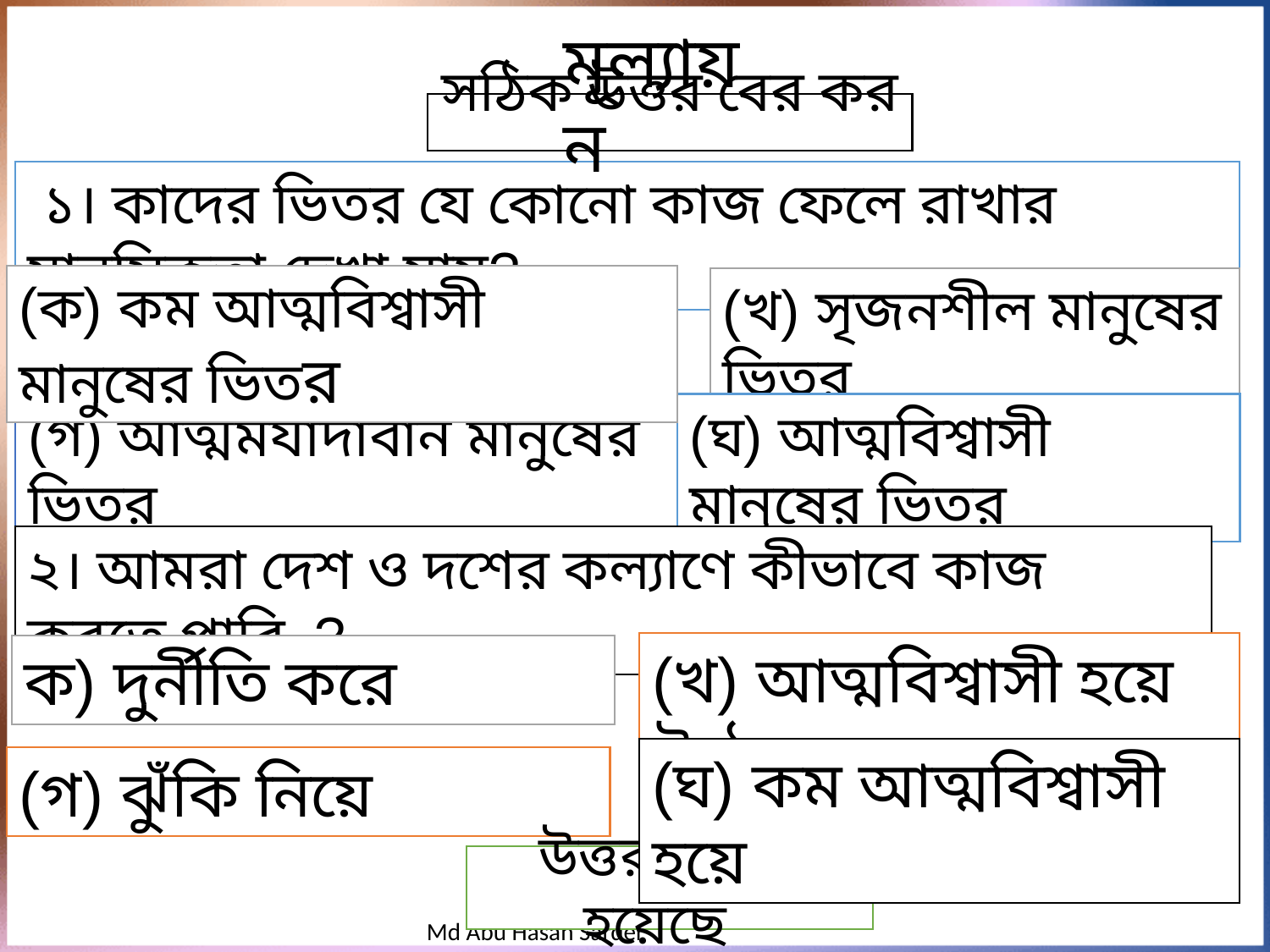

মূল্যায়ন
সঠিক উত্তর বের কর
 ১। কাদের ভিতর যে কোনো কাজ ফেলে রাখার মানসিকতা দেখা যায়?
(ক) কম আত্মবিশ্বাসী মানুষের ভিতর
(খ) সৃজনশীল মানুষের ভিতর
(গ) আত্মমর্যাদাবান মানুষের ভিতর
(ঘ) আত্মবিশ্বাসী মানুষের ভিতর
২। আমরা দেশ ও দশের কল্যাণে কীভাবে কাজ করতে পারি  ?
(খ) আত্মবিশ্বাসী হয়ে উঠে
ক) দুর্নীতি করে
(ঘ) কম আত্মবিশ্বাসী হয়ে
(গ) ঝুঁকি নিয়ে
উত্তর সঠিক হয়েছে
আবার চেষ্টা কর